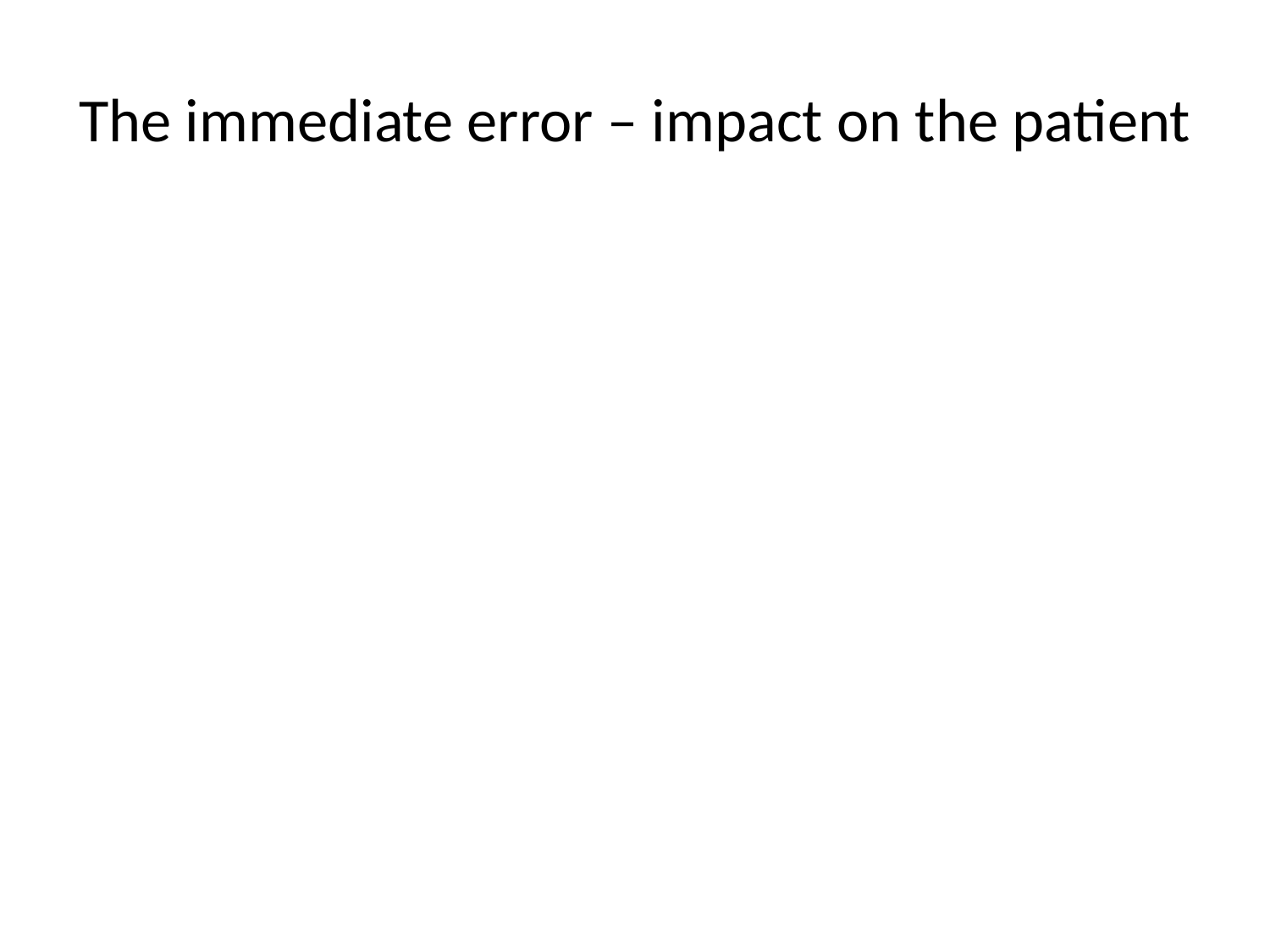

# The immediate error – impact on the patient